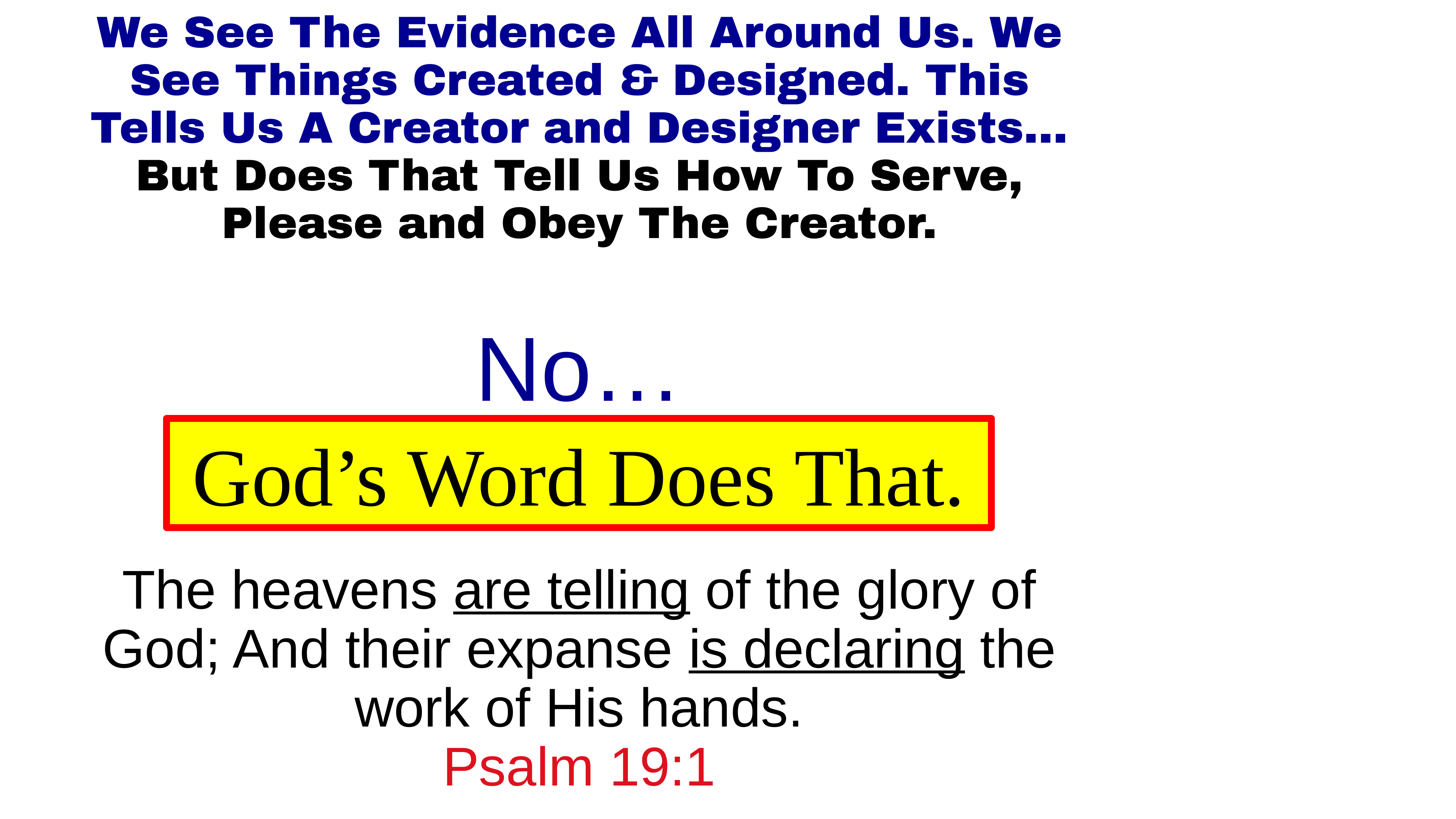

We See The Evidence All Around Us. We See Things Created & Designed. This Tells Us A Creator and Designer Exists…
But Does That Tell Us How To Serve, Please and Obey The Creator.
No…
 God’s Word Does That.
The heavens are telling of the glory of God; And their expanse is declaring the work of His hands.
Psalm 19:1